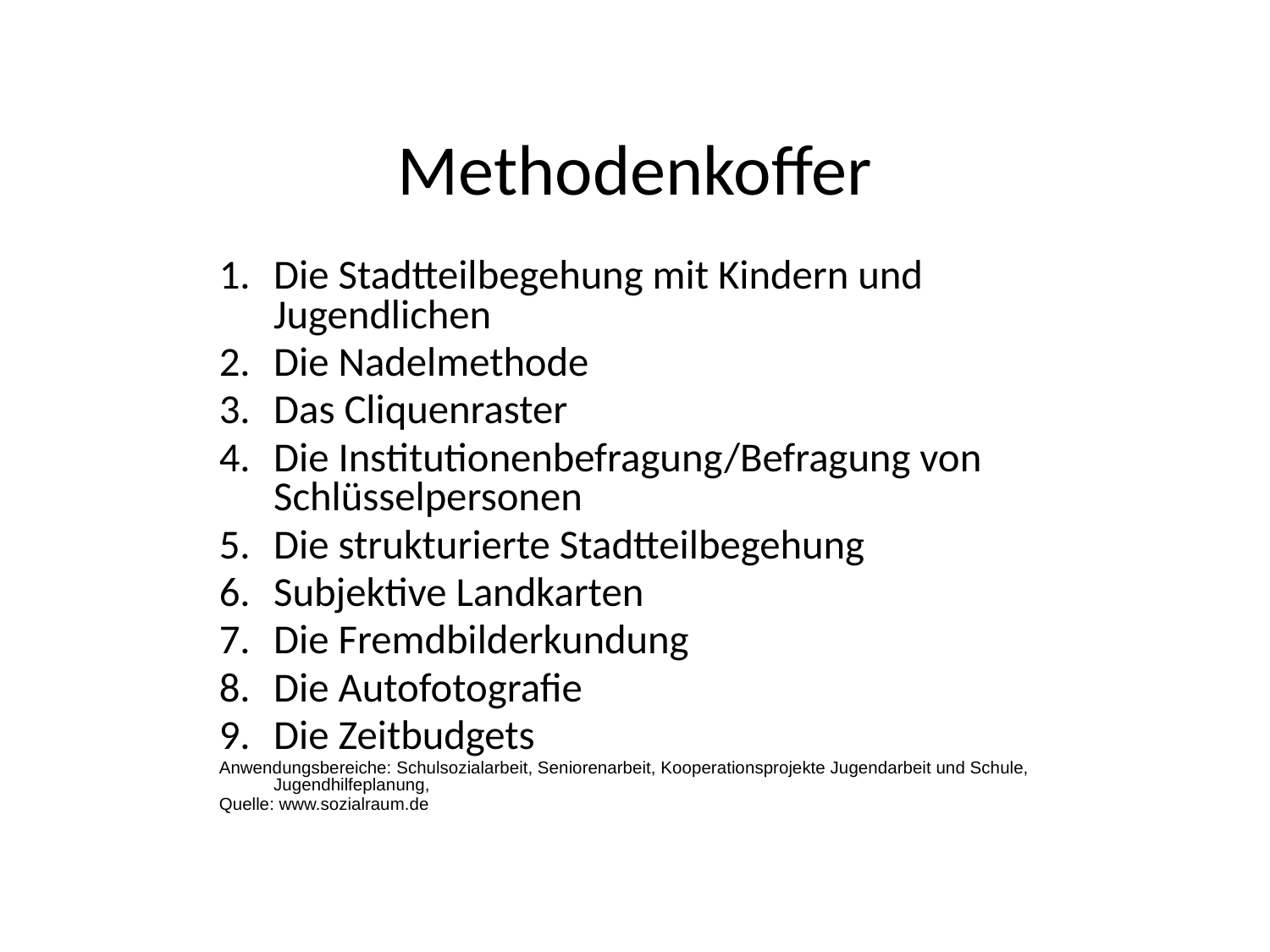

# Methodenkoffer
Die Stadtteilbegehung mit Kindern und Jugendlichen
Die Nadelmethode
Das Cliquenraster
Die Institutionenbefragung/Befragung von Schlüsselpersonen
Die strukturierte Stadtteilbegehung
Subjektive Landkarten
Die Fremdbilderkundung
Die Autofotografie
Die Zeitbudgets
Anwendungsbereiche: Schulsozialarbeit, Seniorenarbeit, Kooperationsprojekte Jugendarbeit und Schule, Jugendhilfeplanung,
Quelle: www.sozialraum.de